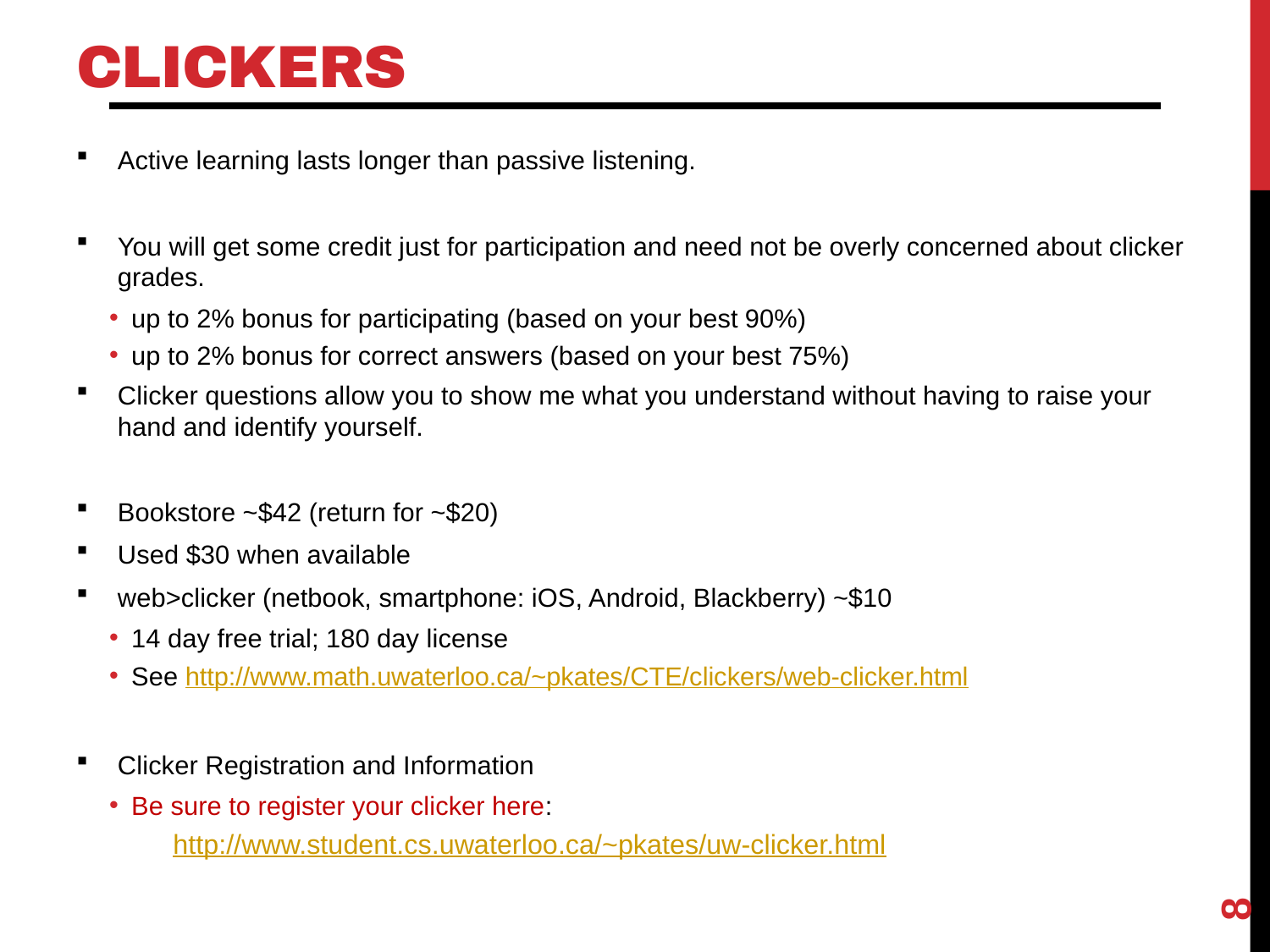

# Clickers
Active learning lasts longer than passive listening.

You will get some credit just for participation and need not be overly concerned about clicker grades.
up to 2% bonus for participating (based on your best 90%)
up to 2% bonus for correct answers (based on your best 75%)
Clicker questions allow you to show me what you understand without having to raise your hand and identify yourself.

Bookstore ~$42 (return for ~$20)
Used $30 when available
web>clicker (netbook, smartphone: iOS, Android, Blackberry) ~$10
14 day free trial; 180 day license
See http://www.math.uwaterloo.ca/~pkates/CTE/clickers/web-clicker.html

Clicker Registration and Information
Be sure to register your clicker here:
http://www.student.cs.uwaterloo.ca/~pkates/uw-clicker.html

8